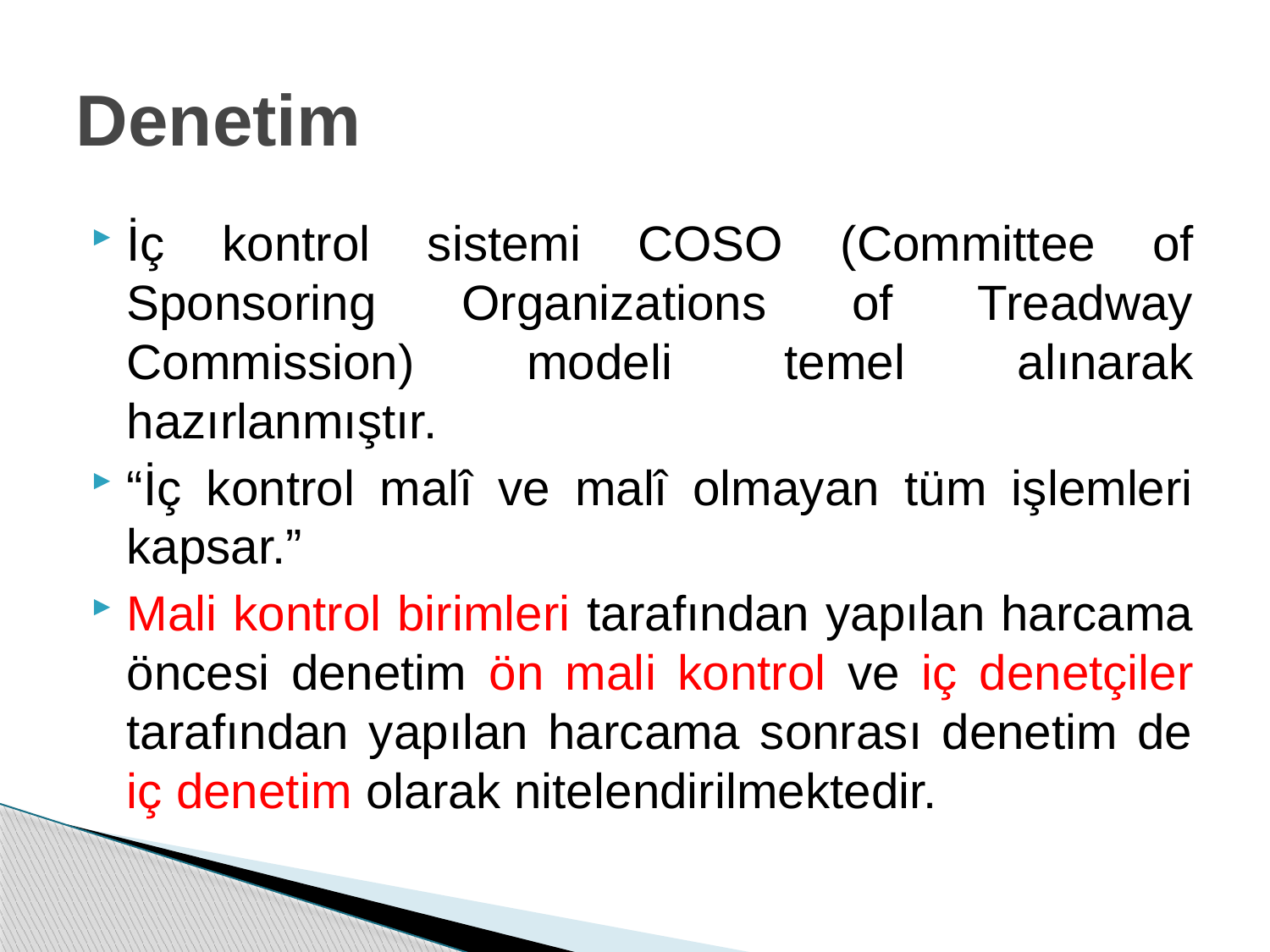

# Denetim
İç kontrol sistemi COSO (Committee of Sponsoring Organizations of Treadway Commission) modeli temel alınarak hazırlanmıştır.
“İç kontrol malî ve malî olmayan tüm işlemleri kapsar.”
Mali kontrol birimleri tarafından yapılan harcama öncesi denetim ön mali kontrol ve iç denetçiler tarafından yapılan harcama sonrası denetim de iç denetim olarak nitelendirilmektedir.